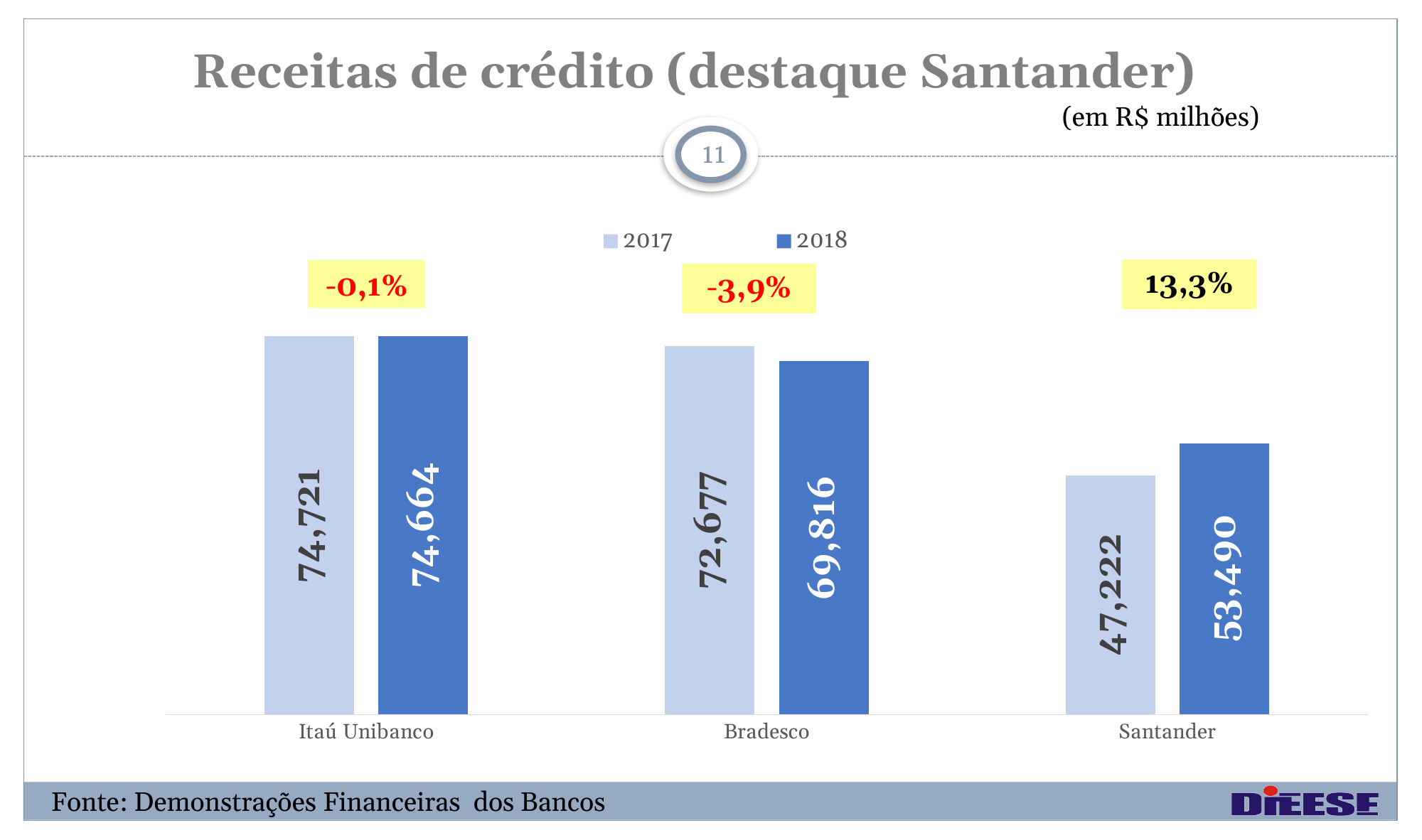

# Receitas de crédito (destaque Santander)
(em R$ milhões)
11

### Chart

| Category | 2017 | 2018 |
|---|---|---|
| Itaú Unibanco | 74721.0 | 74664.0 |
| Bradesco | 72677.0 | 69816.0 |
| Santander | 47222.0 | 53490.0 |
-0,1%
Fonte: Demonstrações Financeiras  dos Bancos